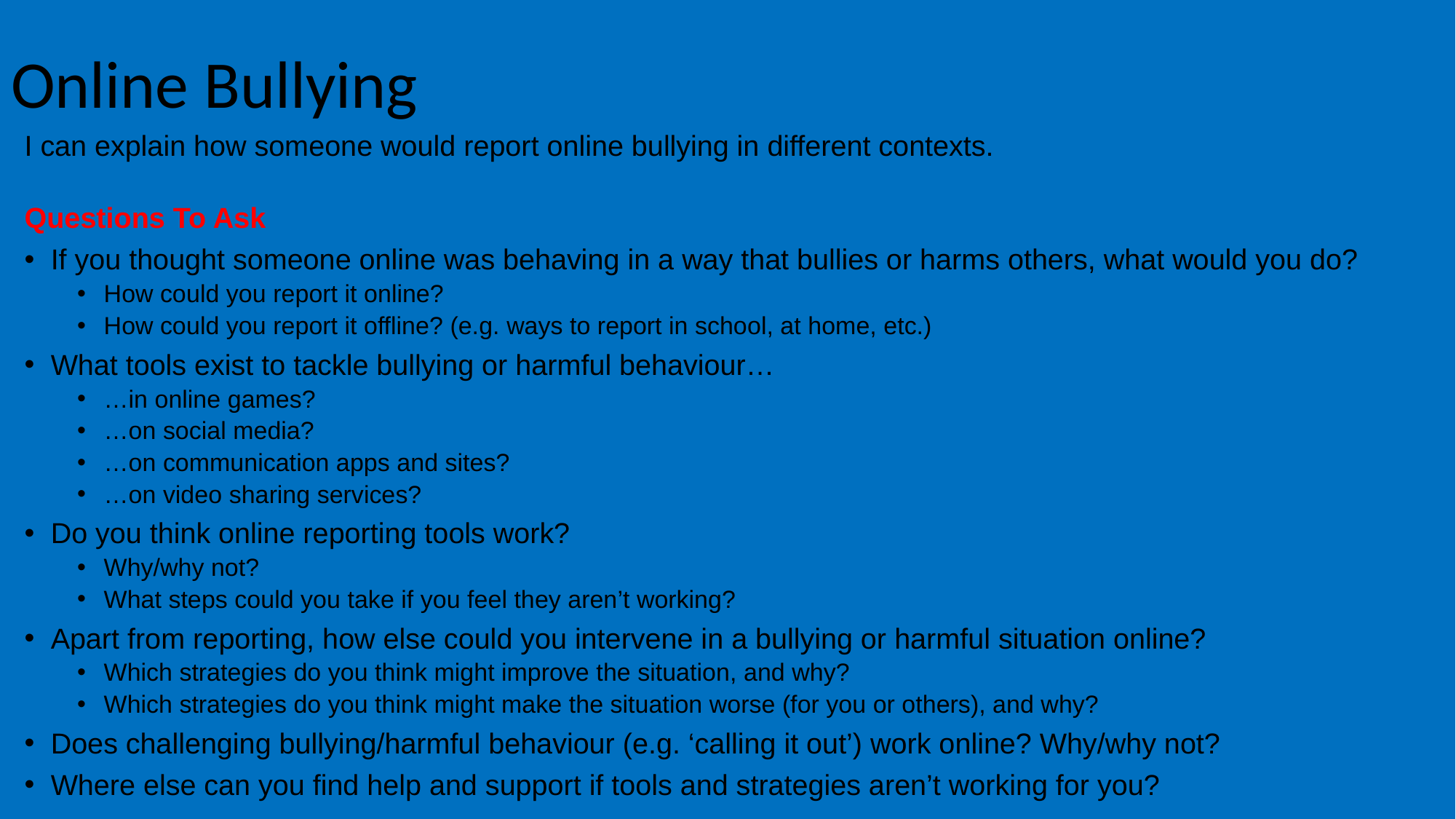

# Online Bullying
I can explain how someone would report online bullying in different contexts.
Questions To Ask
If you thought someone online was behaving in a way that bullies or harms others, what would you do?
How could you report it online?
How could you report it offline? (e.g. ways to report in school, at home, etc.)
What tools exist to tackle bullying or harmful behaviour…
…in online games?
…on social media?
…on communication apps and sites?
…on video sharing services?
Do you think online reporting tools work?
Why/why not?
What steps could you take if you feel they aren’t working?
Apart from reporting, how else could you intervene in a bullying or harmful situation online?
Which strategies do you think might improve the situation, and why?
Which strategies do you think might make the situation worse (for you or others), and why?
Does challenging bullying/harmful behaviour (e.g. ‘calling it out’) work online? Why/why not?
Where else can you find help and support if tools and strategies aren’t working for you?